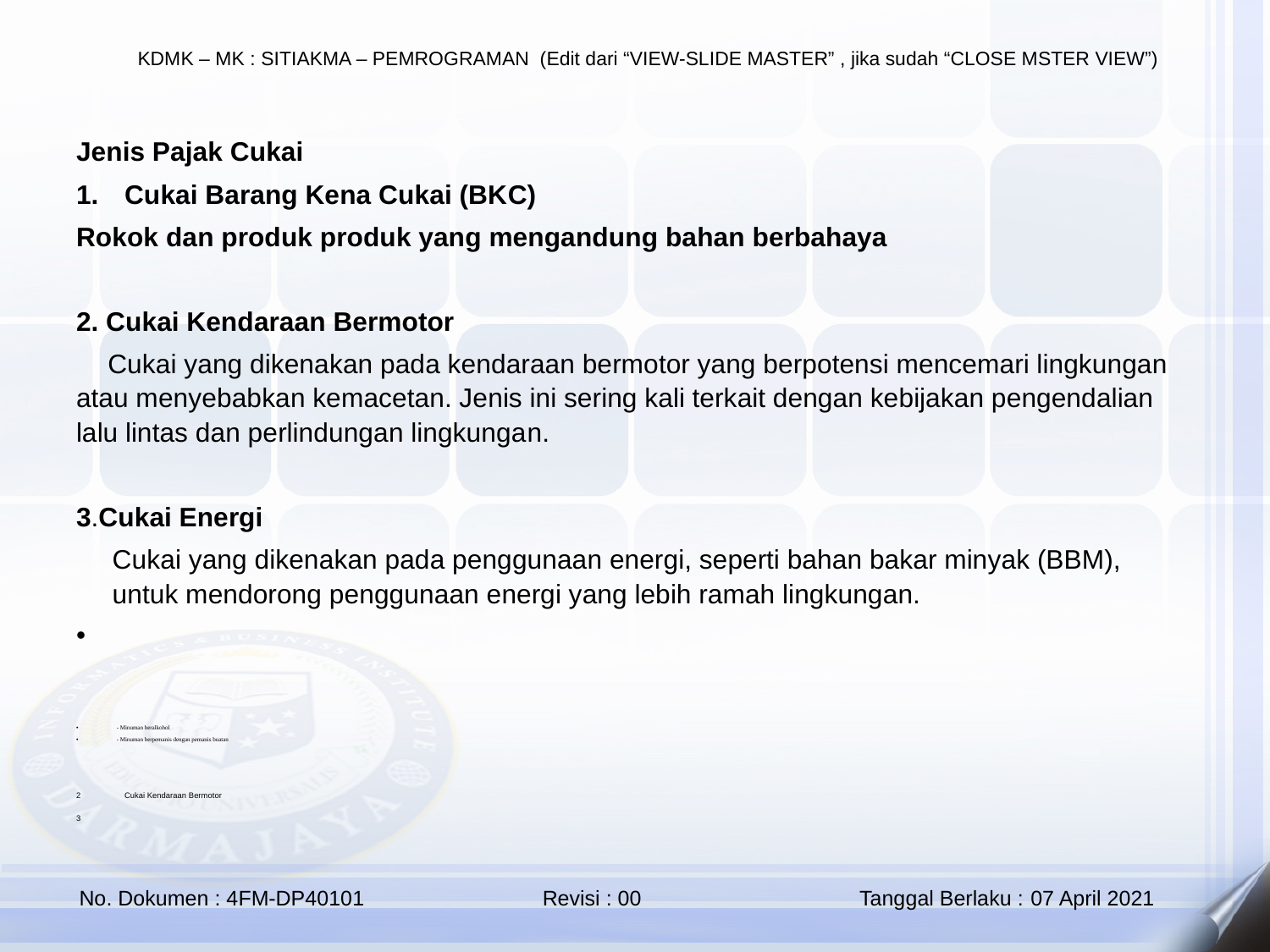

Jenis Pajak Cukai
Cukai Barang Kena Cukai (BKC)
Rokok dan produk produk yang mengandung bahan berbahaya

2. Cukai Kendaraan Bermotor
 	 Cukai yang dikenakan pada kendaraan bermotor yang berpotensi mencemari lingkungan atau menyebabkan kemacetan. Jenis ini sering kali terkait dengan kebijakan pengendalian lalu lintas dan perlindungan lingkungan.

3.Cukai Energi
Cukai yang dikenakan pada penggunaan energi, seperti bahan bakar minyak (BBM), untuk mendorong penggunaan energi yang lebih ramah lingkungan.

   - Minuman beralkohol
   - Minuman berpemanis dengan pemanis buatan

Cukai Kendaraan Bermotor

3